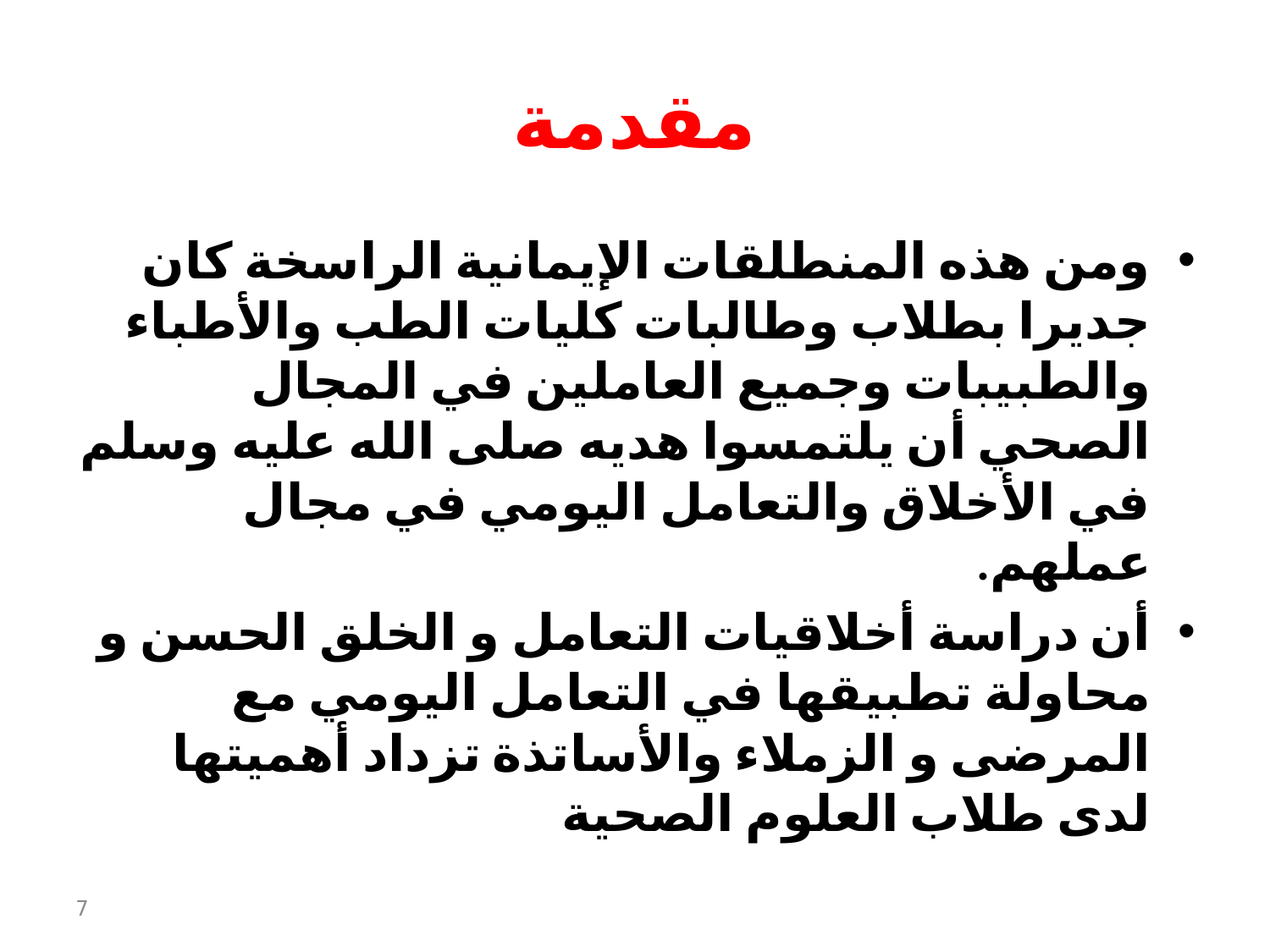

# مقدمة
ومن هذه المنطلقات الإيمانية الراسخة كان جديرا بطلاب وطالبات كليات الطب والأطباء والطبيبات وجميع العاملين في المجال الصحي أن يلتمسوا هديه صلى الله عليه وسلم في الأخلاق والتعامل اليومي في مجال عملهم.
أن دراسة أخلاقيات التعامل و الخلق الحسن و محاولة تطبيقها في التعامل اليومي مع المرضى و الزملاء والأساتذة تزداد أهميتها لدى طلاب العلوم الصحية
7